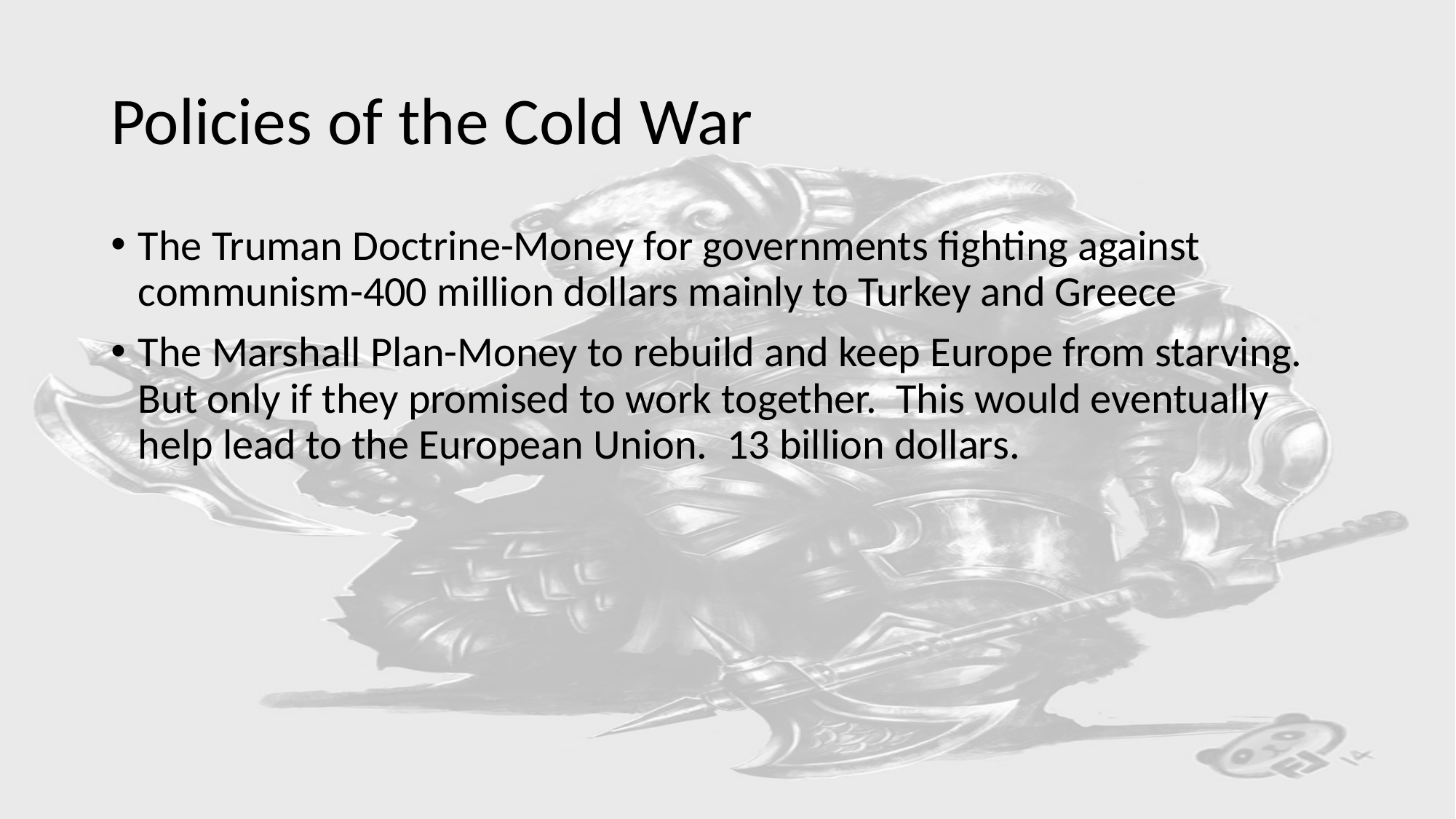

# Policies of the Cold War
The Truman Doctrine-Money for governments fighting against communism-400 million dollars mainly to Turkey and Greece
The Marshall Plan-Money to rebuild and keep Europe from starving.  But only if they promised to work together.  This would eventually help lead to the European Union.  13 billion dollars.